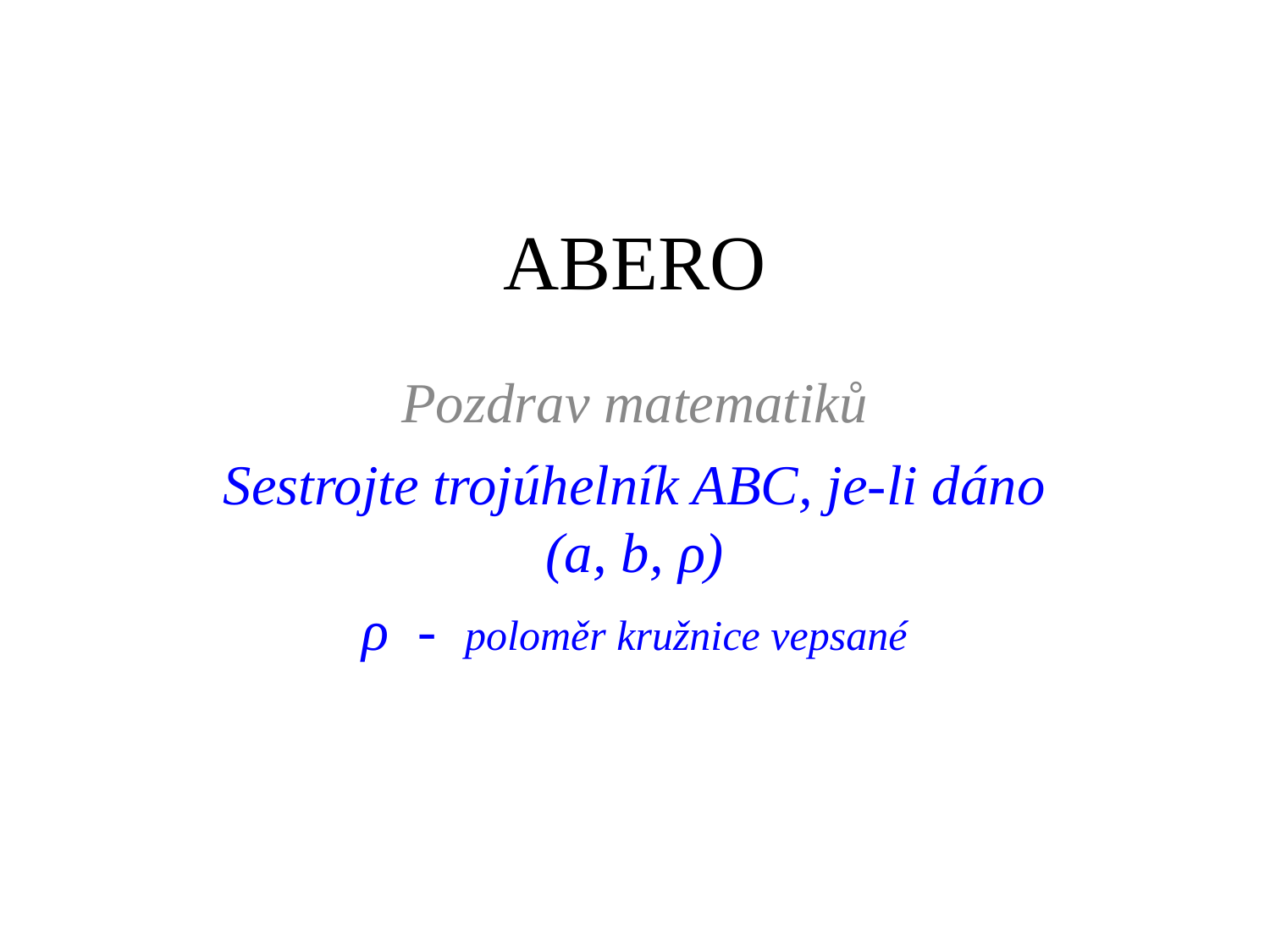

ABERO
Pozdrav matematiků
Sestrojte trojúhelník ABC, je-li dáno (a, b, ρ)‏
ρ  -  poloměr kružnice vepsané